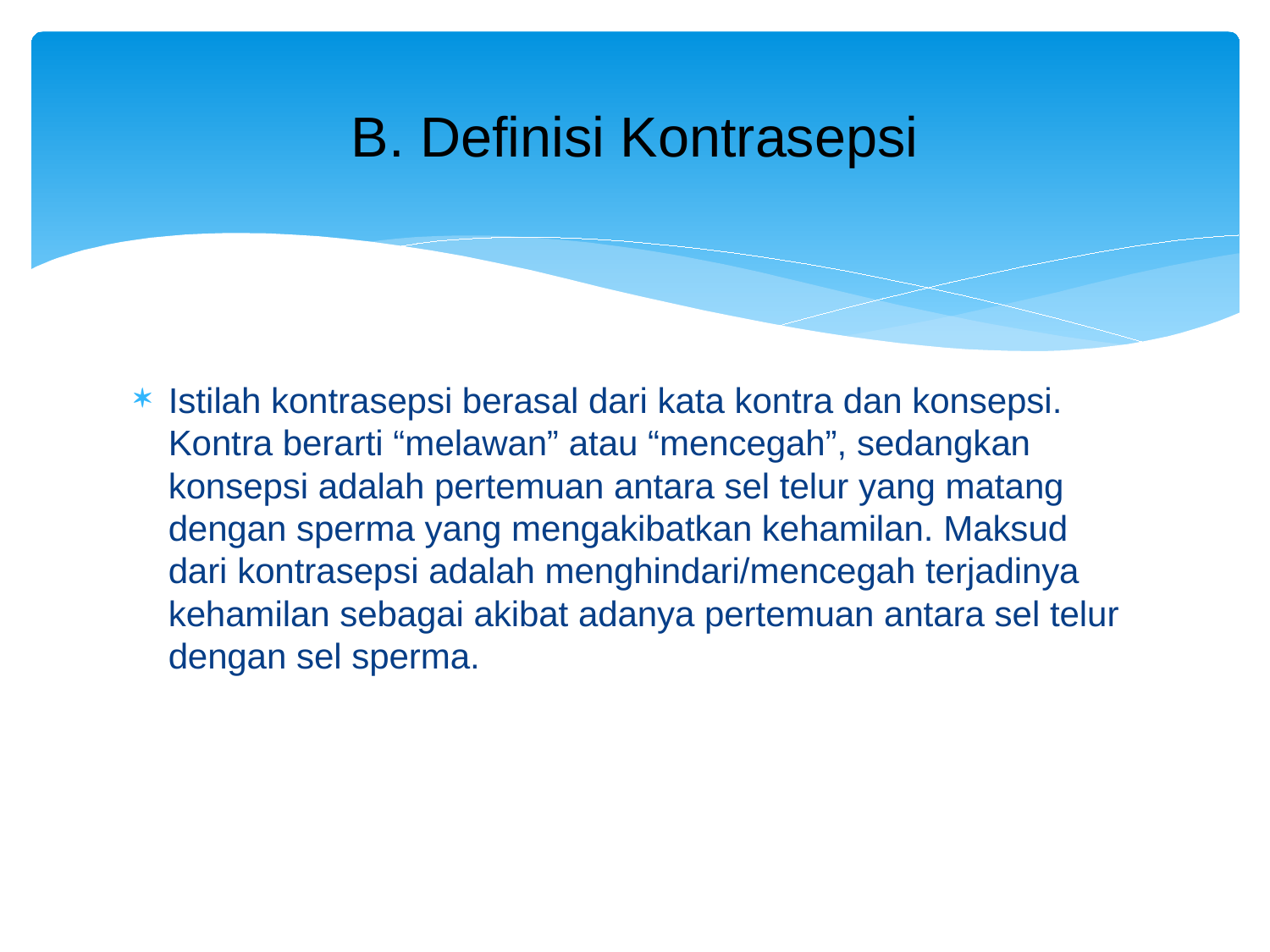

# B. Definisi Kontrasepsi
Istilah kontrasepsi berasal dari kata kontra dan konsepsi.
Kontra berarti “melawan” atau “mencegah”, sedangkan
konsepsi adalah pertemuan antara sel telur yang matang
dengan sperma yang mengakibatkan kehamilan. Maksud
dari kontrasepsi adalah menghindari/mencegah terjadinya
kehamilan sebagai akibat adanya pertemuan antara sel telur dengan sel sperma.